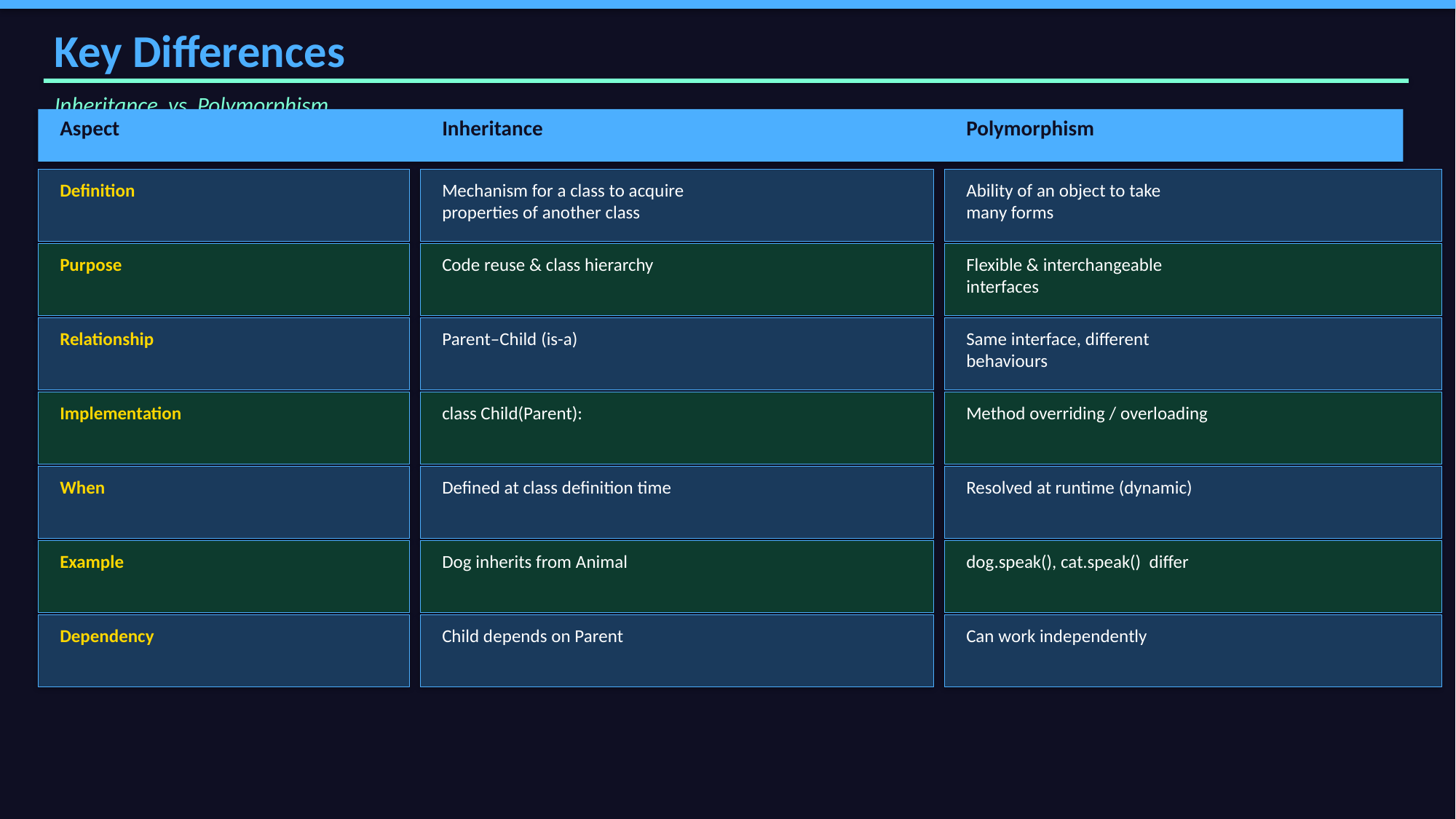

Key Differences

Inheritance  vs  Polymorphism

Aspect
Inheritance
Polymorphism

Definition
Mechanism for a class to acquire
properties of another class
Ability of an object to take
many forms

Purpose
Code reuse & class hierarchy
Flexible & interchangeable
interfaces

Relationship
Parent–Child (is-a)
Same interface, different
behaviours

Implementation
class Child(Parent):
Method overriding / overloading

When
Defined at class definition time
Resolved at runtime (dynamic)

Example
Dog inherits from Animal
dog.speak(), cat.speak()  differ

Dependency
Child depends on Parent
Can work independently